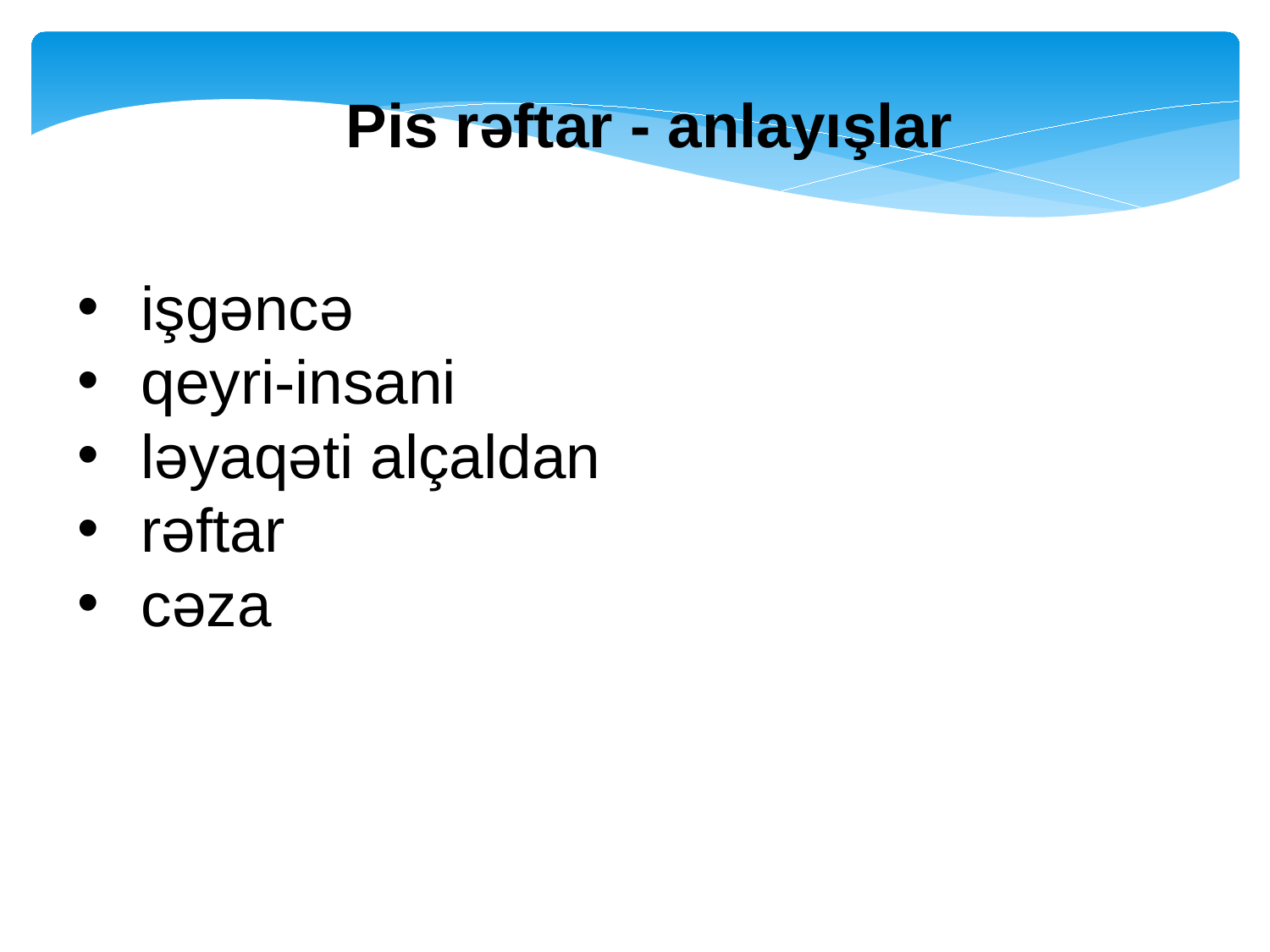

Pis rəftar - anlayışlar
işgəncə
qeyri-insani
ləyaqəti alçaldan
rəftar
cəza